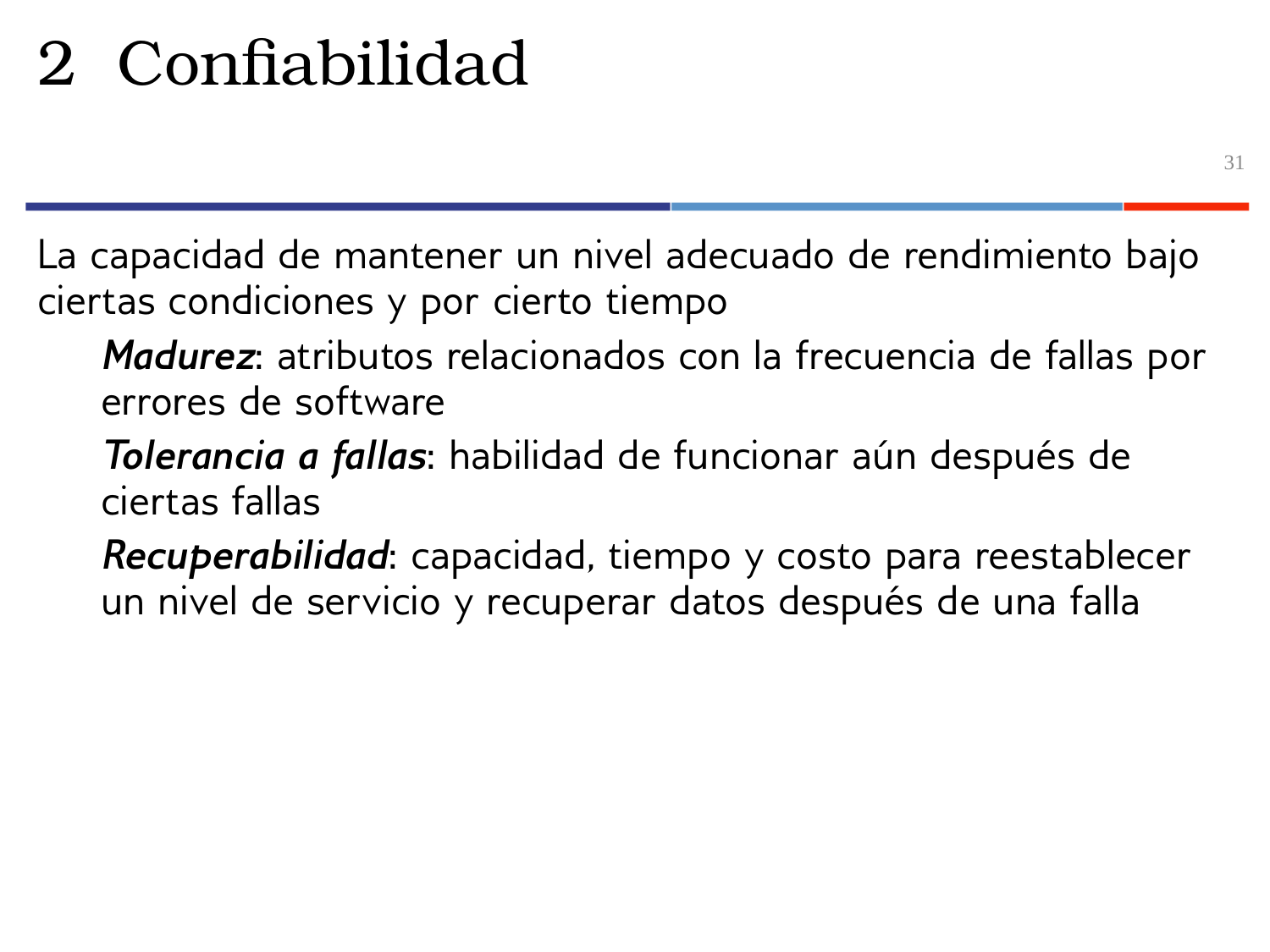

# 2  Confiabilidad
31
La capacidad de mantener un nivel adecuado de rendimiento bajo ciertas condiciones y por cierto tiempo
Madurez: atributos relacionados con la frecuencia de fallas por errores de software
Tolerancia a fallas: habilidad de funcionar aún después de ciertas fallas
Recuperabilidad: capacidad, tiempo y costo para reestablecer un nivel de servicio y recuperar datos después de una falla